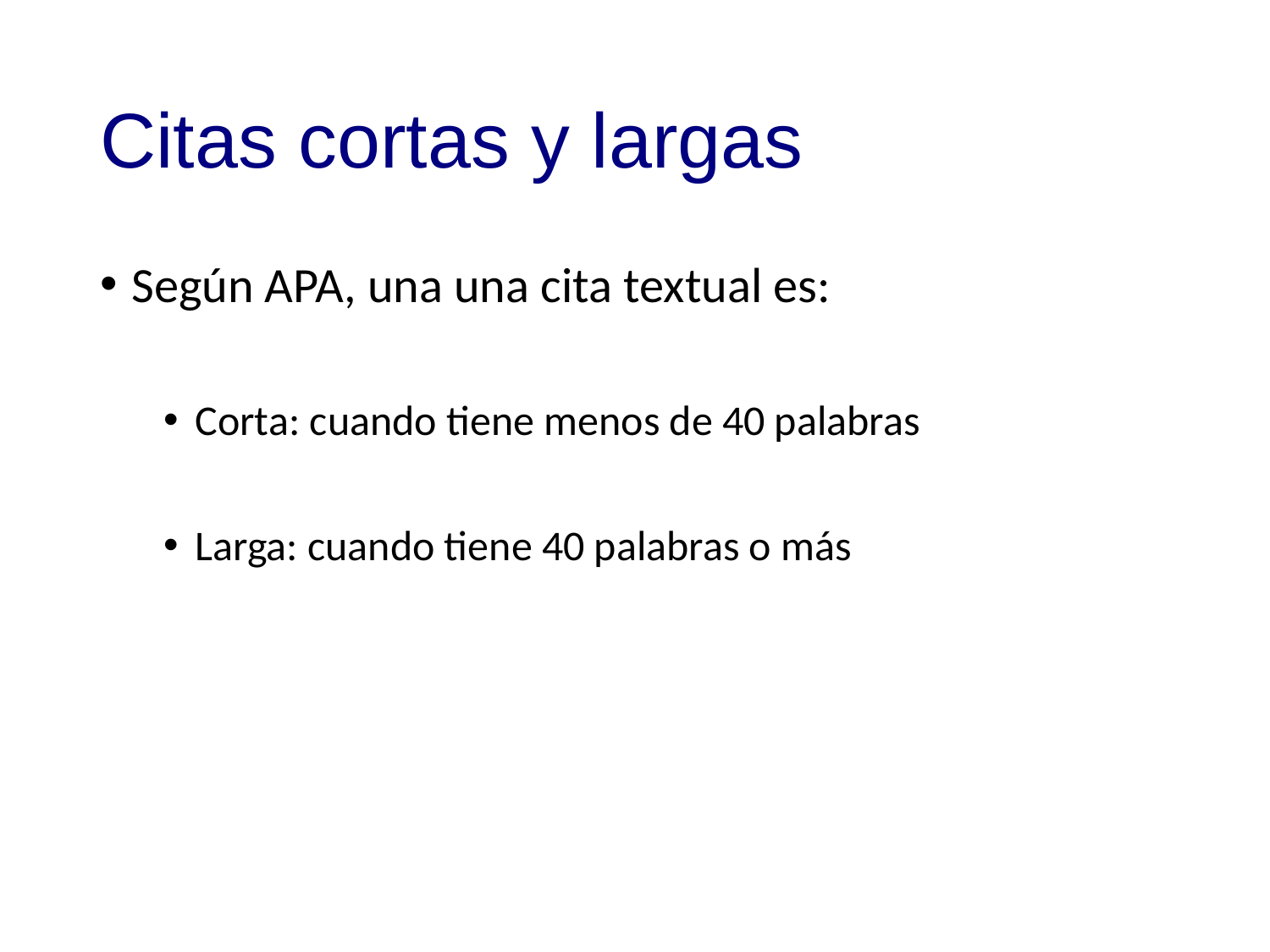

# Citas cortas y largas
Según APA, una una cita textual es:

Corta: cuando tiene menos de 40 palabras

Larga: cuando tiene 40 palabras o más